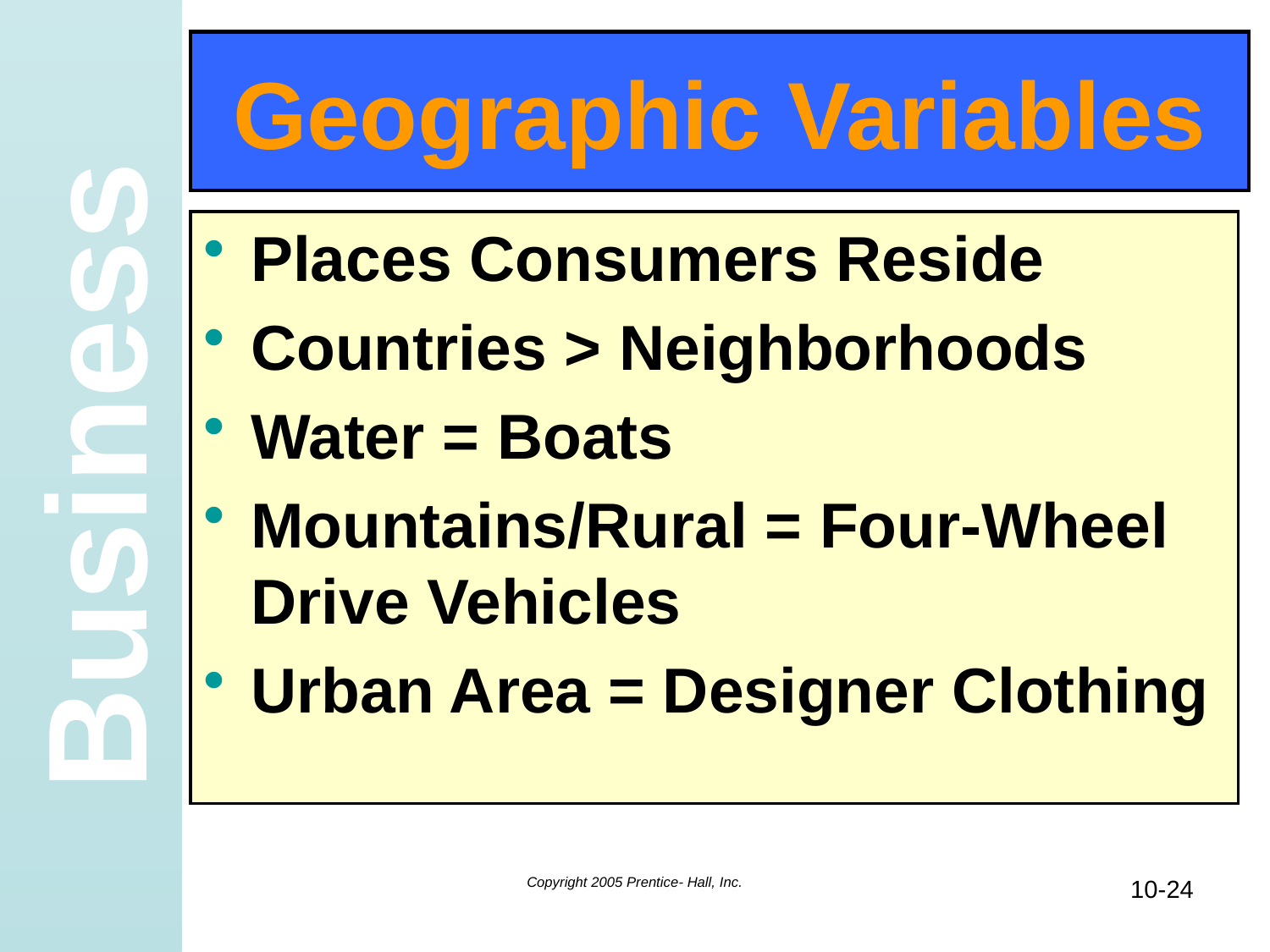

# Geographic Variables
Places Consumers Reside
Countries > Neighborhoods
Water = Boats
Mountains/Rural = Four-Wheel Drive Vehicles
Urban Area = Designer Clothing

Copyright 2005 Prentice- Hall, Inc.
10-24